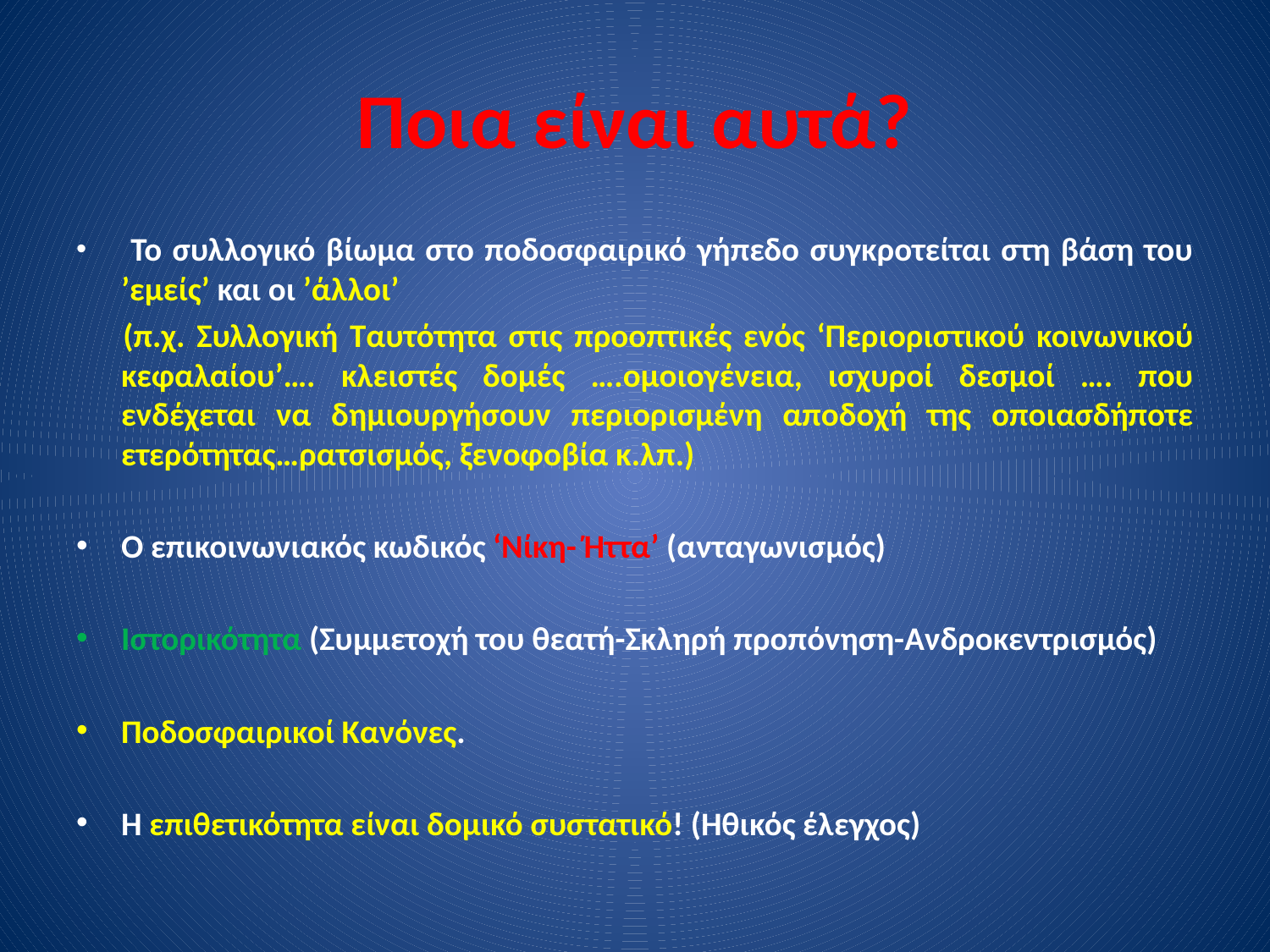

# Ποια είναι αυτά?
 Το συλλογικό βίωμα στο ποδοσφαιρικό γήπεδο συγκροτείται στη βάση του ’εμείς’ και οι ’άλλοι’
    (π.χ. Συλλογική Ταυτότητα στις προοπτικές ενός ‘Περιοριστικού κοινωνικού κεφαλαίου’…. κλειστές δομές ….ομοιογένεια, ισχυροί δεσμοί …. που ενδέχεται να δημιουργήσουν περιορισμένη αποδοχή της οποιασδήποτε ετερότητας…ρατσισμός, ξενοφοβία κ.λπ.)

Ο επικοινωνιακός κωδικός ‘Νίκη- Ήττα’ (ανταγωνισμός)

Ιστορικότητα (Συμμετοχή του θεατή-Σκληρή προπόνηση-Ανδροκεντρισμός)

Ποδοσφαιρικοί Κανόνες.

Η επιθετικότητα είναι δομικό συστατικό! (Ηθικός έλεγχος)